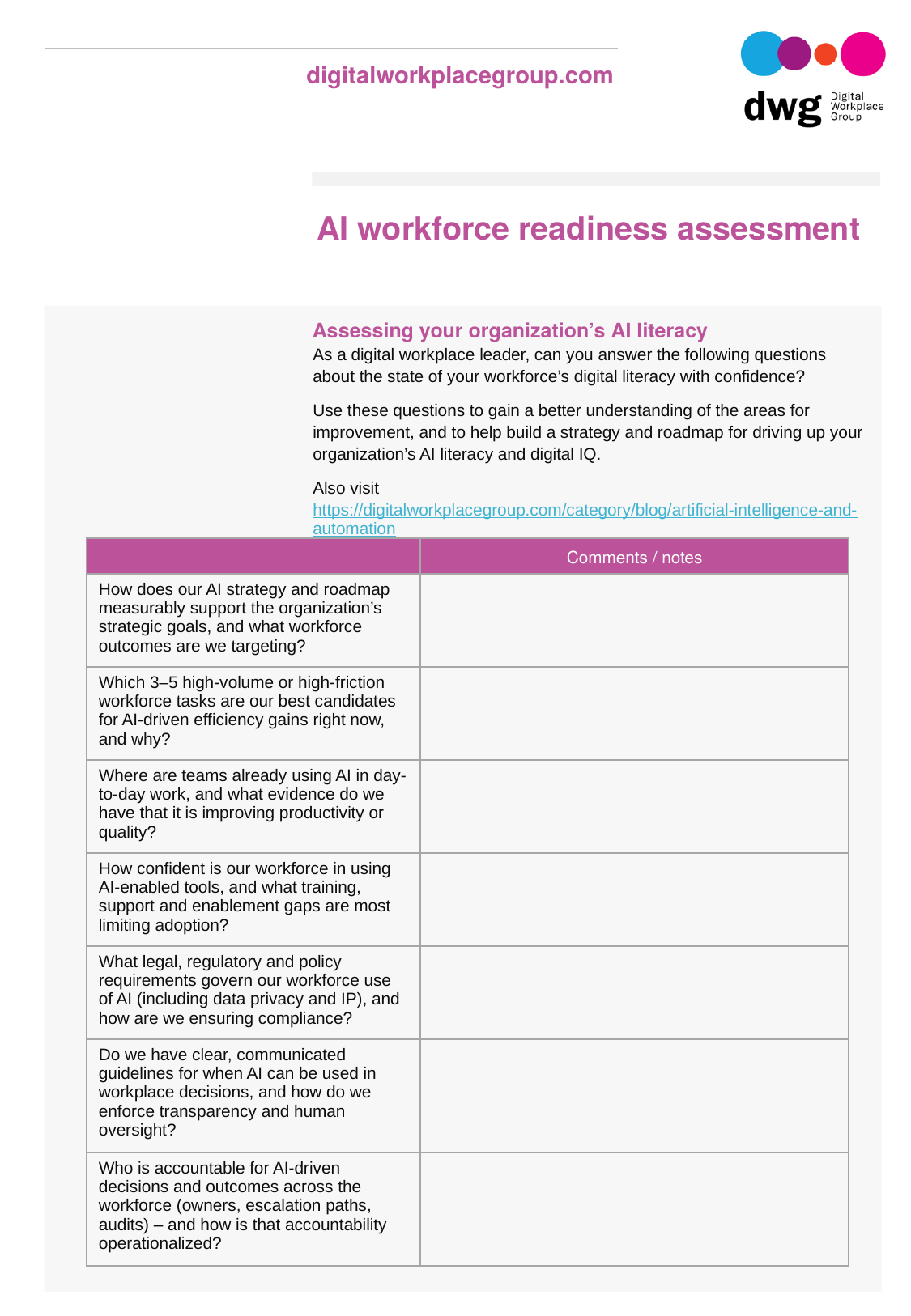

|  | Comments / notes |
| --- | --- |
| How does our AI strategy and roadmap measurably support the organization’s strategic goals, and what workforce outcomes are we targeting? |  |
| Which 3–5 high-volume or high-friction workforce tasks are our best candidates for AI-driven efficiency gains right now, and why? |  |
| Where are teams already using AI in day-to-day work, and what evidence do we have that it is improving productivity or quality? |  |
| How confident is our workforce in using AI-enabled tools, and what training, support and enablement gaps are most limiting adoption? |  |
| What legal, regulatory and policy requirements govern our workforce use of AI (including data privacy and IP), and how are we ensuring compliance? |  |
| Do we have clear, communicated guidelines for when AI can be used in workplace decisions, and how do we enforce transparency and human oversight? |  |
| Who is accountable for AI-driven decisions and outcomes across the workforce (owners, escalation paths, audits) – and how is that accountability operationalized? |  |